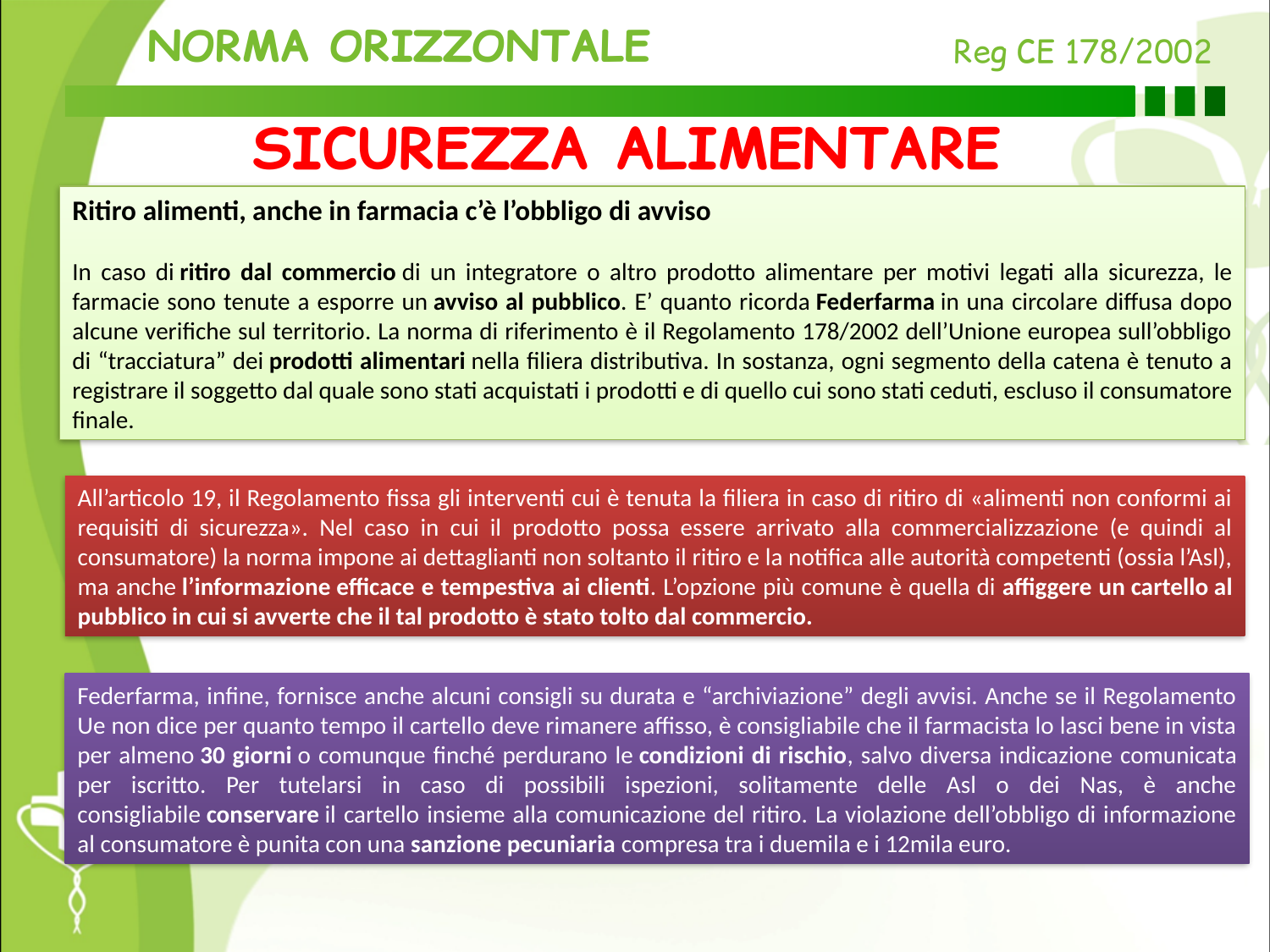

NORMA ORIZZONTALE
Reg CE 178/2002

SICUREZZA ALIMENTARE
Ritiro alimenti, anche in farmacia c’è l’obbligo di avviso

In caso di ritiro dal commercio di un integratore o altro prodotto alimentare per motivi legati alla sicurezza, le farmacie sono tenute a esporre un avviso al pubblico. E’ quanto ricorda Federfarma in una circolare diffusa dopo alcune verifiche sul territorio. La norma di riferimento è il Regolamento 178/2002 dell’Unione europea sull’obbligo di “tracciatura” dei prodotti alimentari nella filiera distributiva. In sostanza, ogni segmento della catena è tenuto a registrare il soggetto dal quale sono stati acquistati i prodotti e di quello cui sono stati ceduti, escluso il consumatore finale.
All’articolo 19, il Regolamento fissa gli interventi cui è tenuta la filiera in caso di ritiro di «alimenti non conformi ai requisiti di sicurezza». Nel caso in cui il prodotto possa essere arrivato alla commercializzazione (e quindi al consumatore) la norma impone ai dettaglianti non soltanto il ritiro e la notifica alle autorità competenti (ossia l’Asl), ma anche l’informazione efficace e tempestiva ai clienti. L’opzione più comune è quella di affiggere un cartello al pubblico in cui si avverte che il tal prodotto è stato tolto dal commercio.
Federfarma, infine, fornisce anche alcuni consigli su durata e “archiviazione” degli avvisi. Anche se il Regolamento Ue non dice per quanto tempo il cartello deve rimanere affisso, è consigliabile che il farmacista lo lasci bene in vista per almeno 30 giorni o comunque finché perdurano le condizioni di rischio, salvo diversa indicazione comunicata per iscritto. Per tutelarsi in caso di possibili ispezioni, solitamente delle Asl o dei Nas, è anche consigliabile conservare il cartello insieme alla comunicazione del ritiro. La violazione dell’obbligo di informazione al consumatore è punita con una sanzione pecuniaria compresa tra i duemila e i 12mila euro.